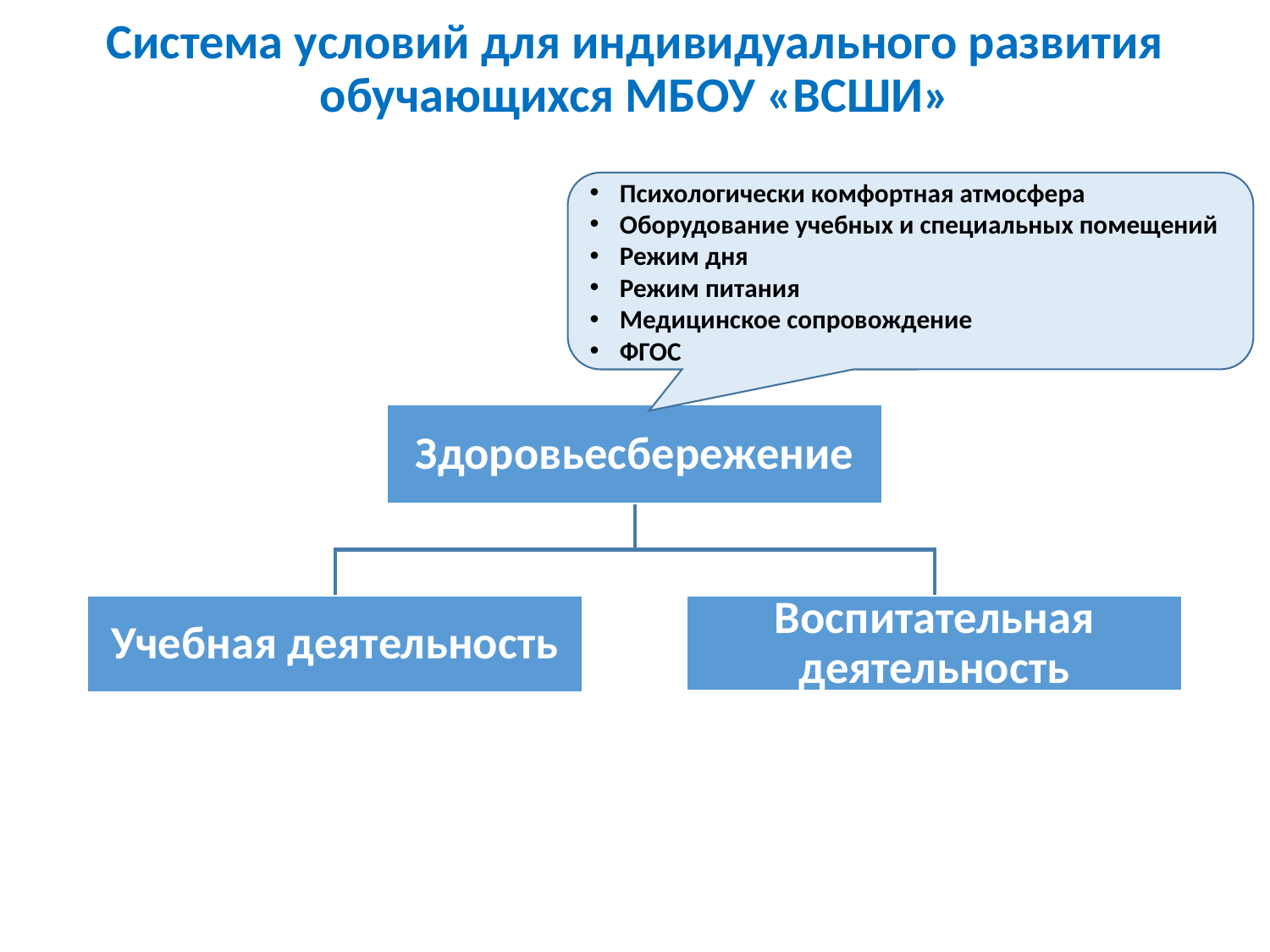

Система условий для индивидуального развития обучающихся МБОУ «ВСШИ»
Психологически комфортная атмосфера
Оборудование учебных и специальных помещений
Режим дня
Режим питания
Медицинское сопровождение
ФГОС
Здоровьесбережение

Учебная деятельность
Воспитательная деятельность